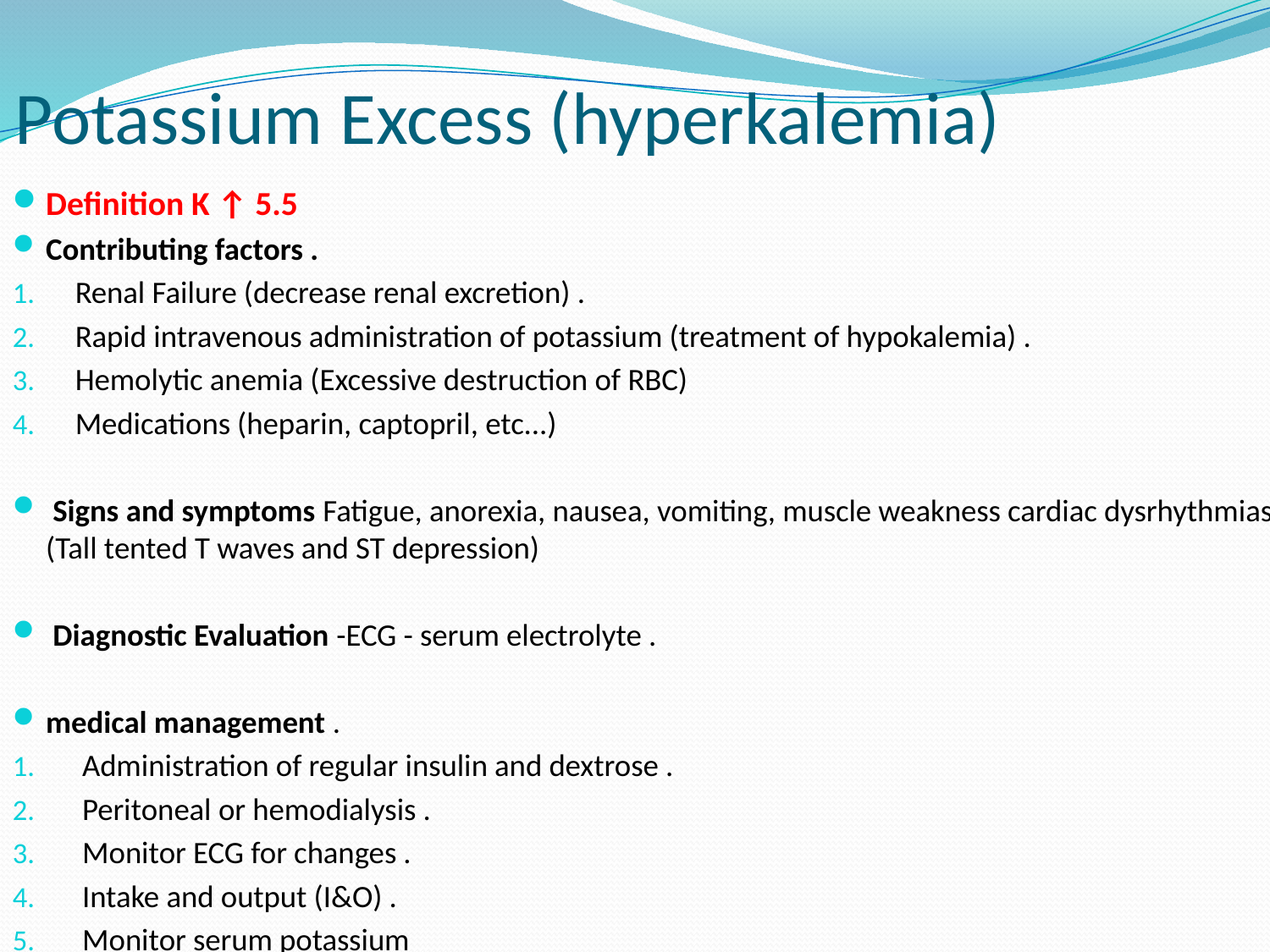

# Potassium Excess (hyperkalemia)
Definition K ↑ 5.5
Contributing factors .
Renal Failure (decrease renal excretion) .
Rapid intravenous administration of potassium (treatment of hypokalemia) .
Hemolytic anemia (Excessive destruction of RBC)
Medications (heparin, captopril, etc...)

 Signs and symptoms Fatigue, anorexia, nausea, vomiting, muscle weakness cardiac dysrhythmias (Tall tented T waves and ST depression)

 Diagnostic Evaluation -ECG - serum electrolyte .

medical management .
 Administration of regular insulin and dextrose .
 Peritoneal or hemodialysis .
 Monitor ECG for changes .
 Intake and output (I&O) .
 Monitor serum potassium